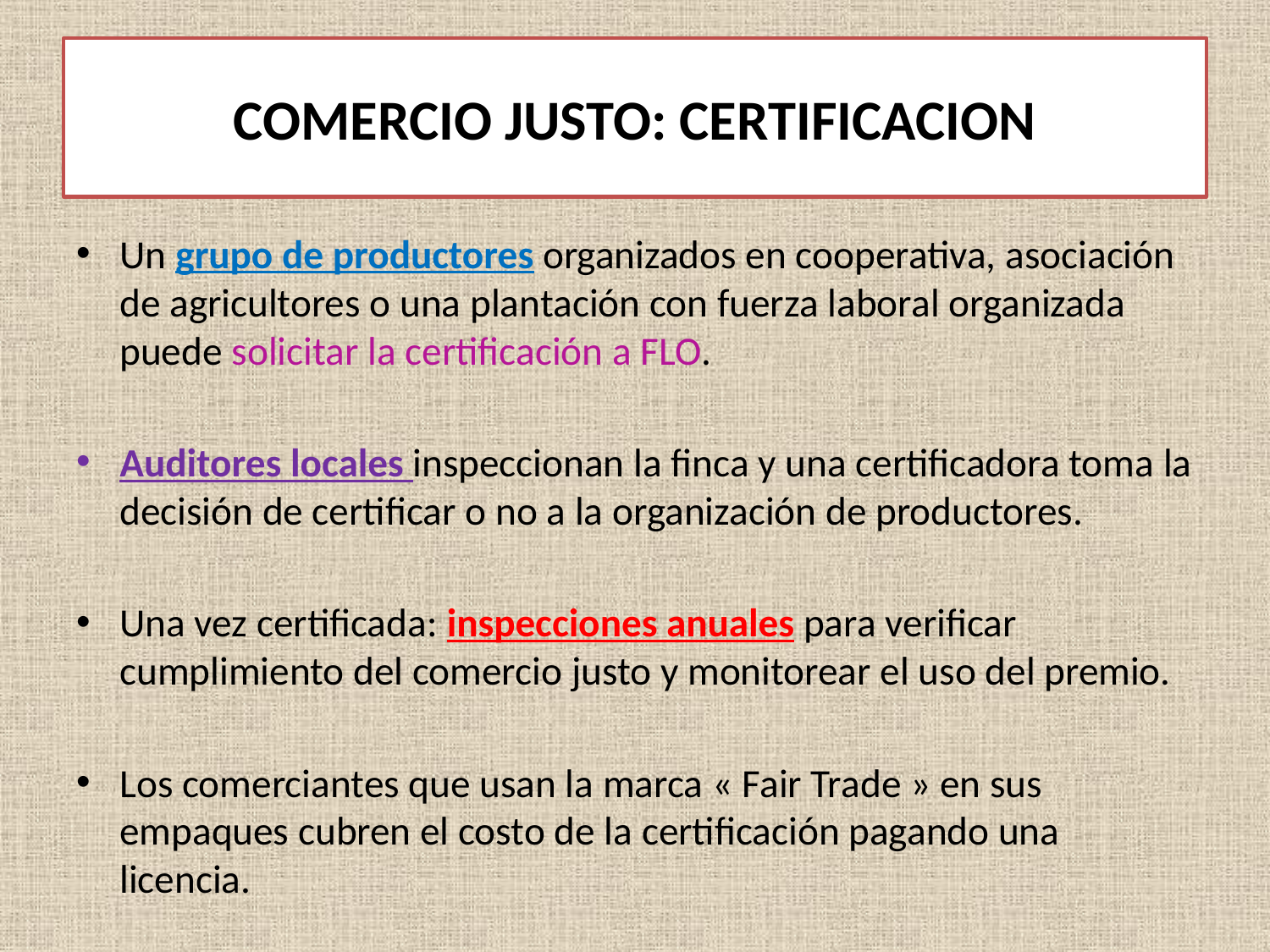

# COMERCIO JUSTO: CERTIFICACION
Un grupo de productores organizados en cooperativa, asociación de agricultores o una plantación con fuerza laboral organizada puede solicitar la certificación a FLO.

Auditores locales inspeccionan la finca y una certificadora toma la decisión de certificar o no a la organización de productores.

Una vez certificada: inspecciones anuales para verificar cumplimiento del comercio justo y monitorear el uso del premio.

Los comerciantes que usan la marca « Fair Trade » en sus empaques cubren el costo de la certificación pagando una licencia.